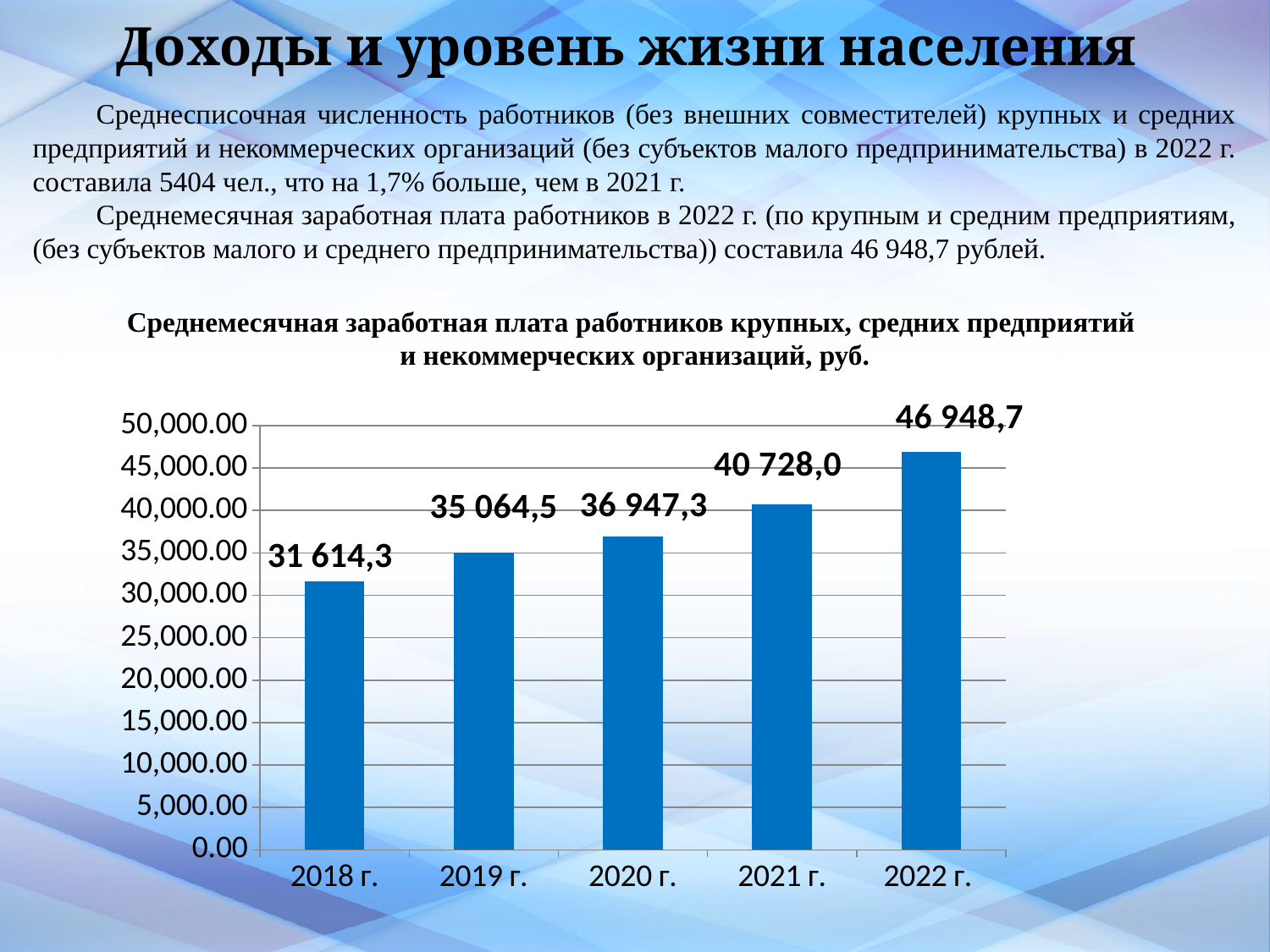

# Доходы и уровень жизни населения
Среднесписочная численность работников (без внешних совместителей) крупных и средних предприятий и некоммерческих организаций (без субъектов малого предпринимательства) в 2022 г. составила 5404 чел., что на 1,7% больше, чем в 2021 г.
Среднемесячная заработная плата работников в 2022 г. (по крупным и средним предприятиям, (без субъектов малого и среднего предпринимательства)) составила 46 948,7 рублей.

Среднемесячная заработная плата работников крупных, средних предприятий
и некоммерческих организаций, руб.

### Chart

| Category | руб. |
|---|---|
| 2018 г. | 31614.3 |
| 2019 г. | 35064.5 |
| 2020 г. | 36947.3 |
| 2021 г. | 40728.0 |
| 2022 г.  | 46948.7 |
31 614,3